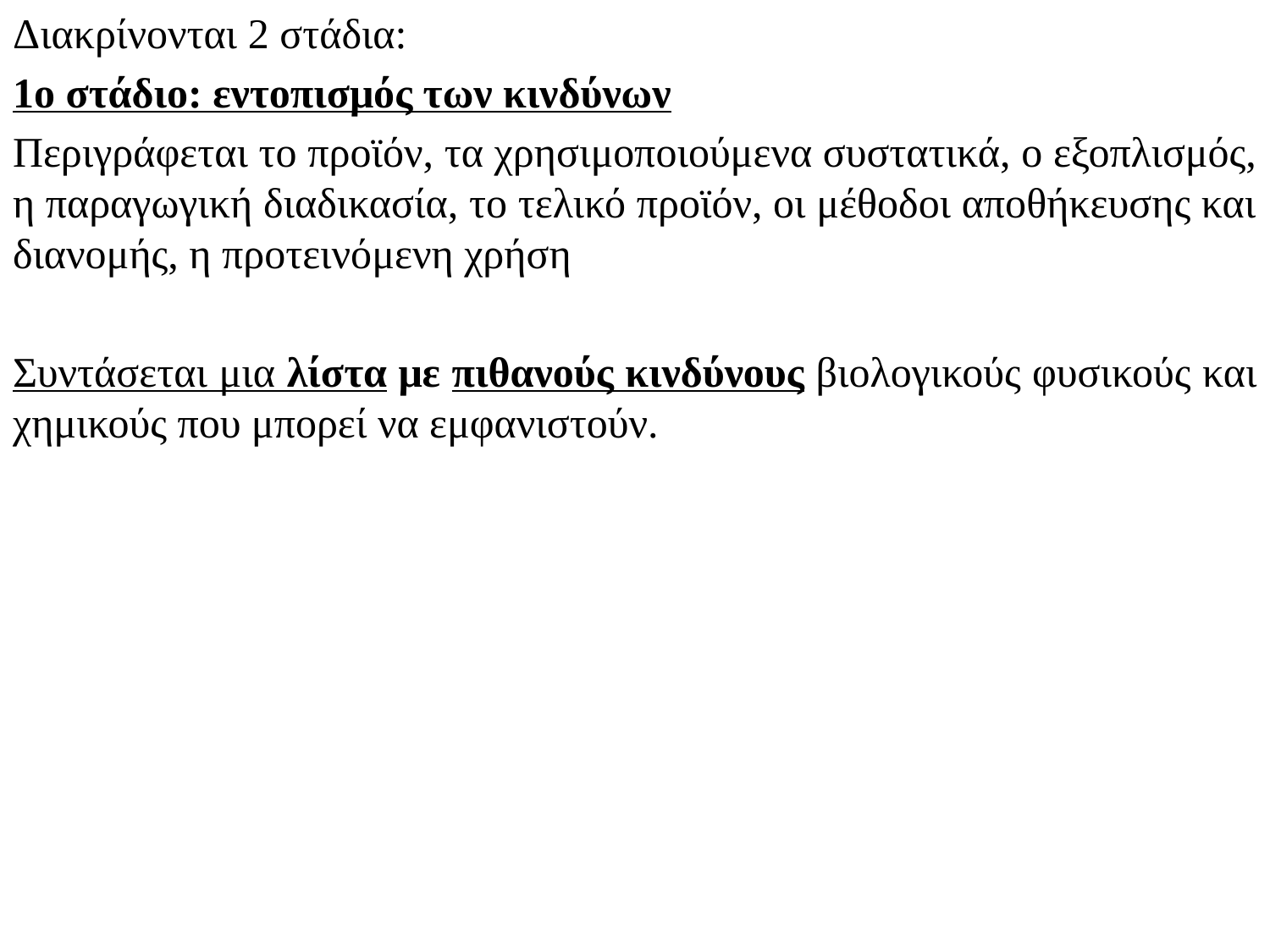

Διακρίνονται 2 στάδια:
1ο στάδιο: εντοπισμός των κινδύνων
Περιγράφεται το προϊόν, τα χρησιμοποιούμενα συστατικά, ο εξοπλισμός, η παραγωγική διαδικασία, το τελικό προϊόν, οι μέθοδοι αποθήκευσης και διανομής, η προτεινόμενη χρήση

Συντάσεται μια λίστα με πιθανούς κινδύνους βιολογικούς φυσικούς και χημικούς που μπορεί να εμφανιστούν.